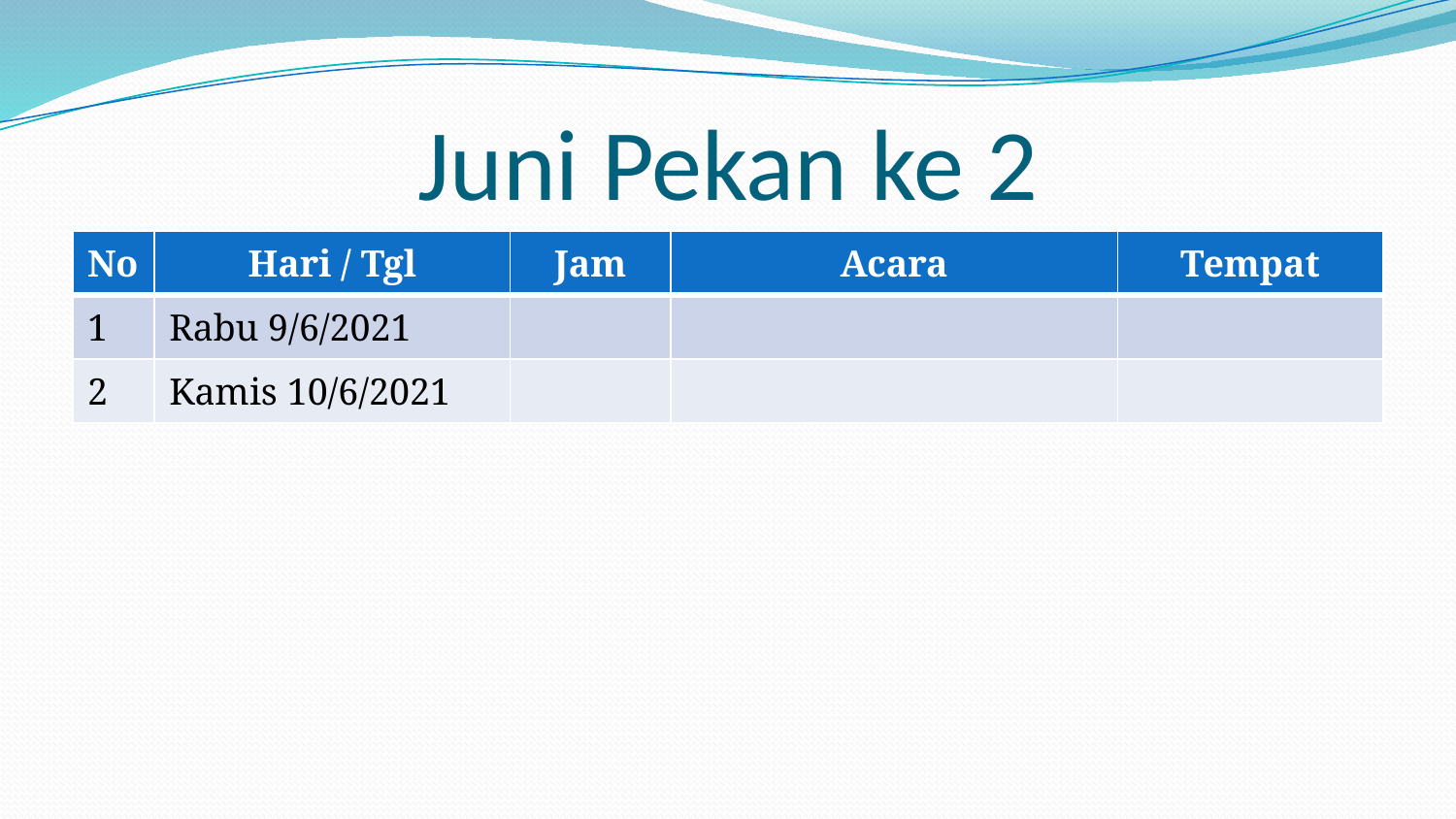

# Juni Pekan ke 2
| No | Hari / Tgl | Jam | Acara | Tempat |
| --- | --- | --- | --- | --- |
| 1 | Rabu 9/6/2021 |  |  |  |
| 2 | Kamis 10/6/2021 |  |  |  |